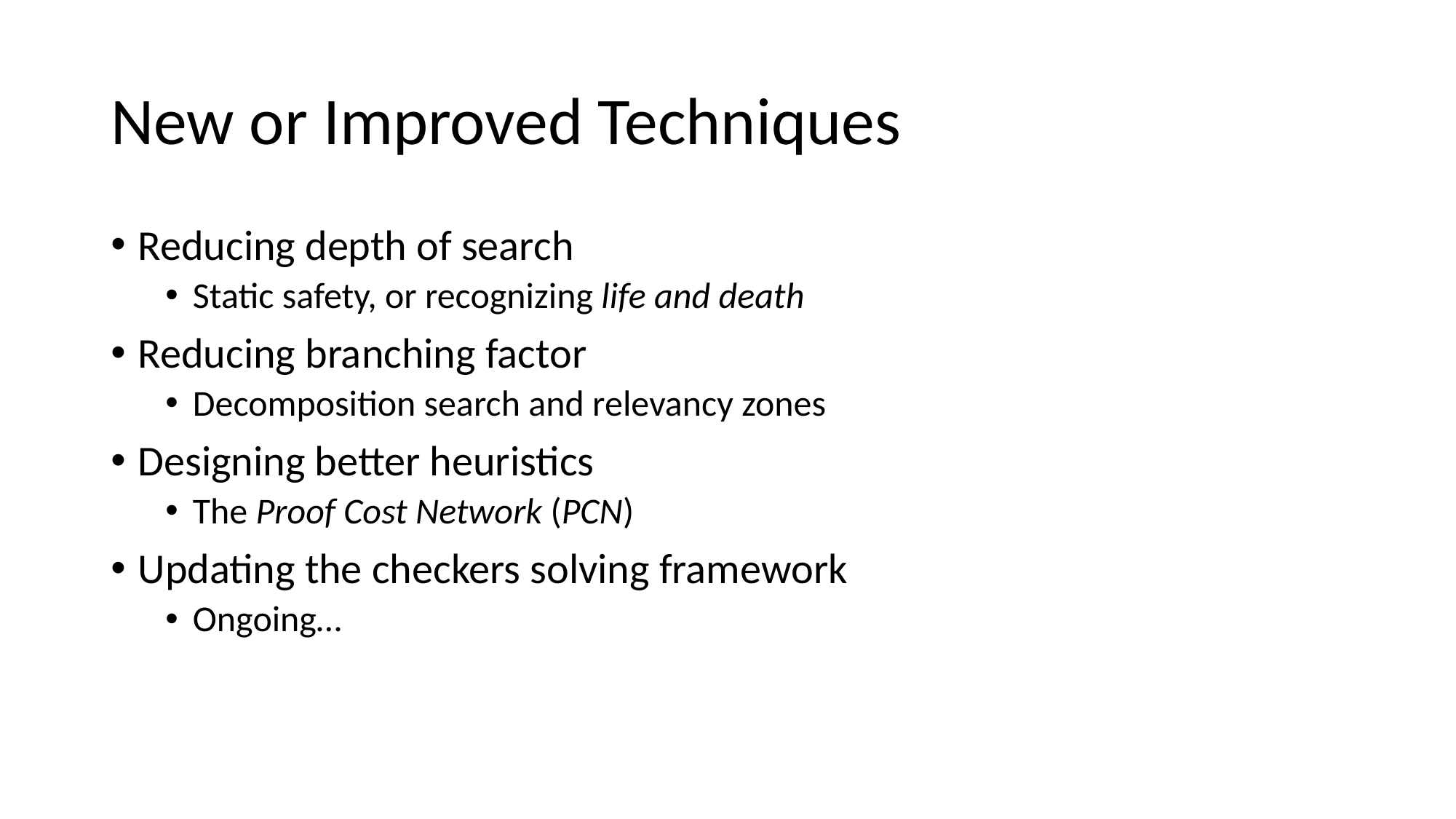

# New or Improved Techniques
Reducing depth of search
Static safety, or recognizing life and death
Reducing branching factor
Decomposition search and relevancy zones
Designing better heuristics
The Proof Cost Network (PCN)
Updating the checkers solving framework
Ongoing…